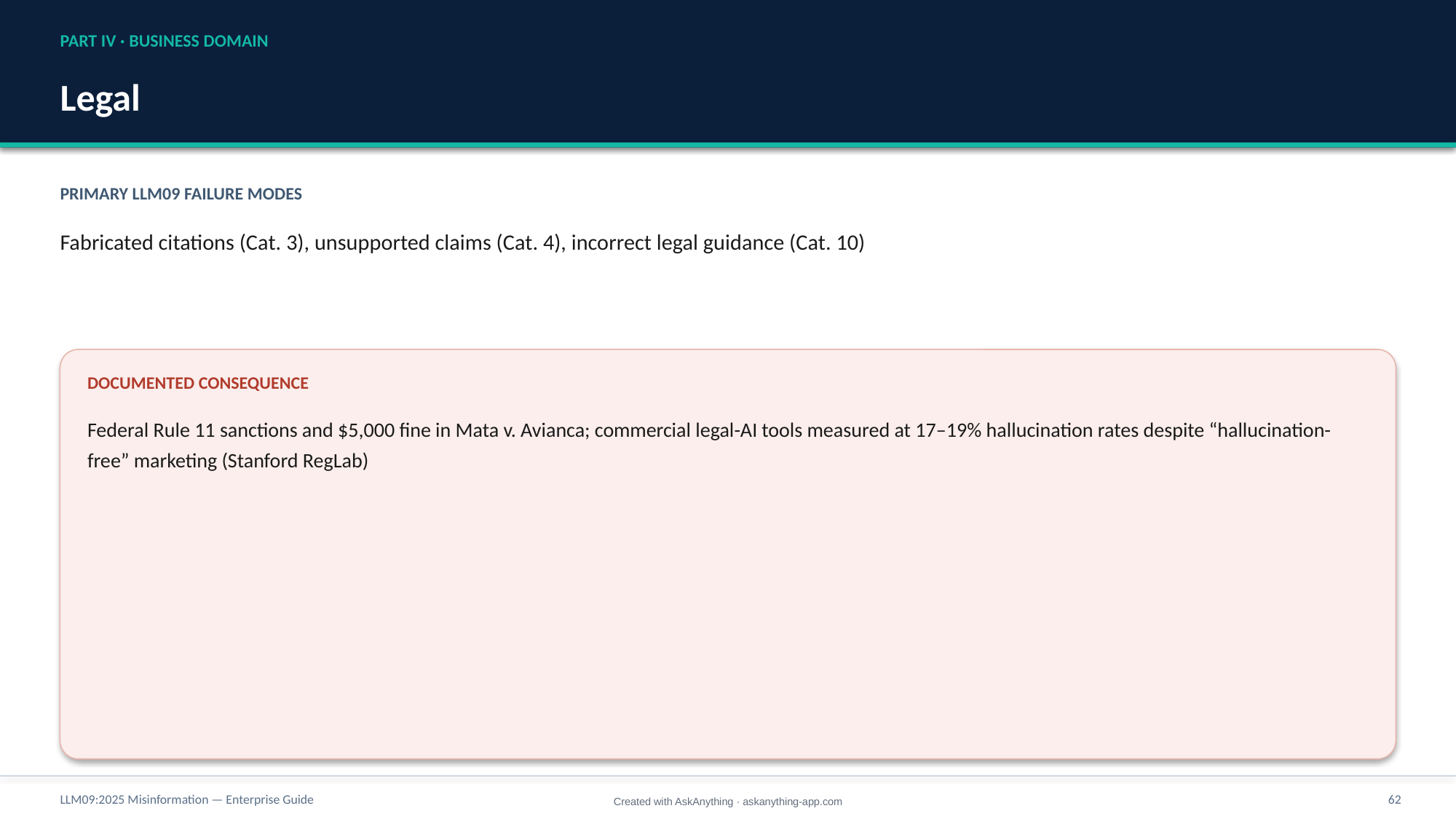

PART IV · BUSINESS DOMAIN
Legal

PRIMARY LLM09 FAILURE MODES
Fabricated citations (Cat. 3), unsupported claims (Cat. 4), incorrect legal guidance (Cat. 10)

DOCUMENTED CONSEQUENCE
Federal Rule 11 sanctions and $5,000 fine in Mata v. Avianca; commercial legal-AI tools measured at 17–19% hallucination rates despite “hallucination-free” marketing (Stanford RegLab)

LLM09:2025 Misinformation — Enterprise Guide
62
Created with AskAnything · askanything-app.com